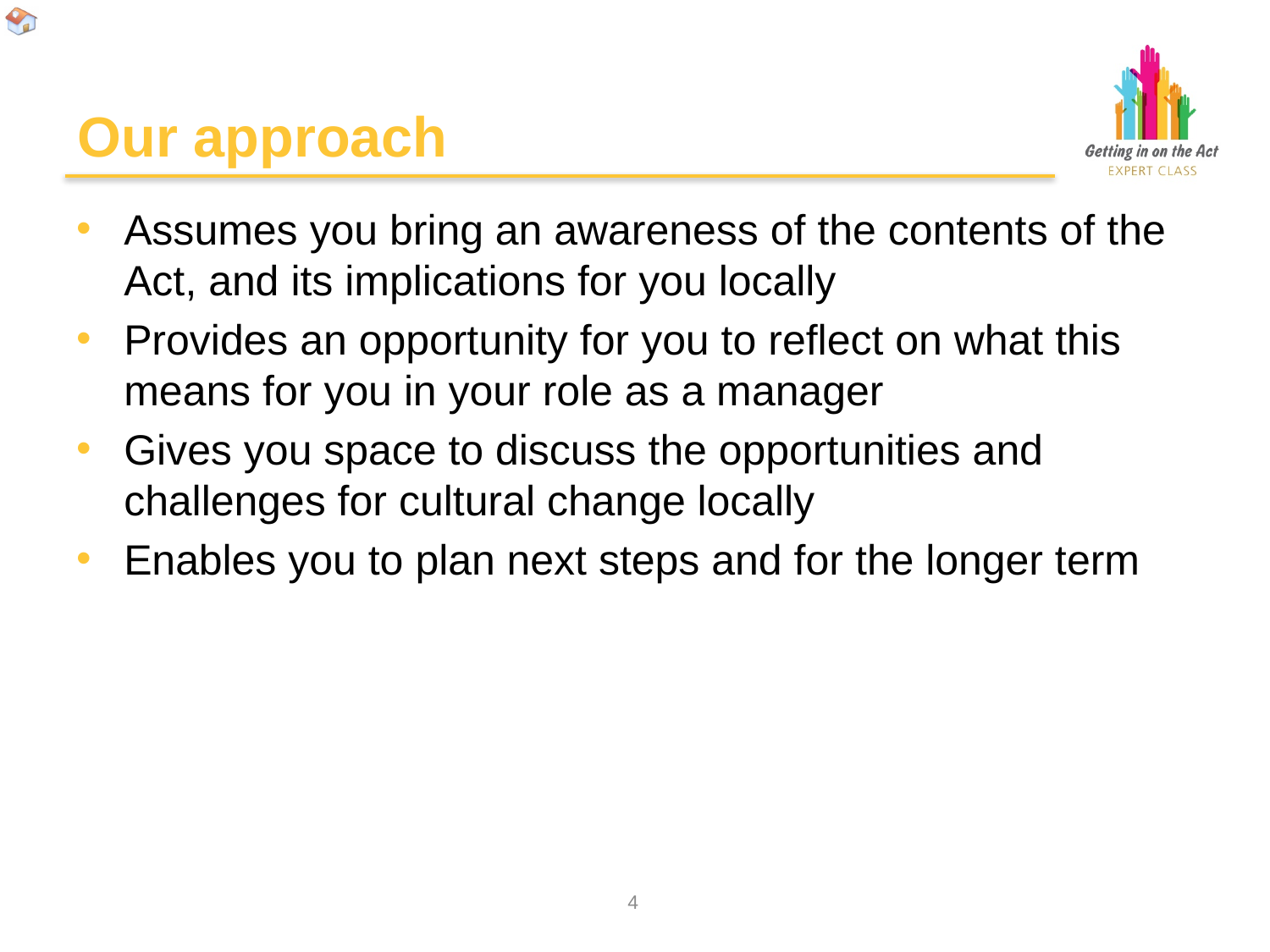

# Our approach
Assumes you bring an awareness of the contents of the Act, and its implications for you locally
Provides an opportunity for you to reflect on what this means for you in your role as a manager
Gives you space to discuss the opportunities and challenges for cultural change locally
Enables you to plan next steps and for the longer term

4